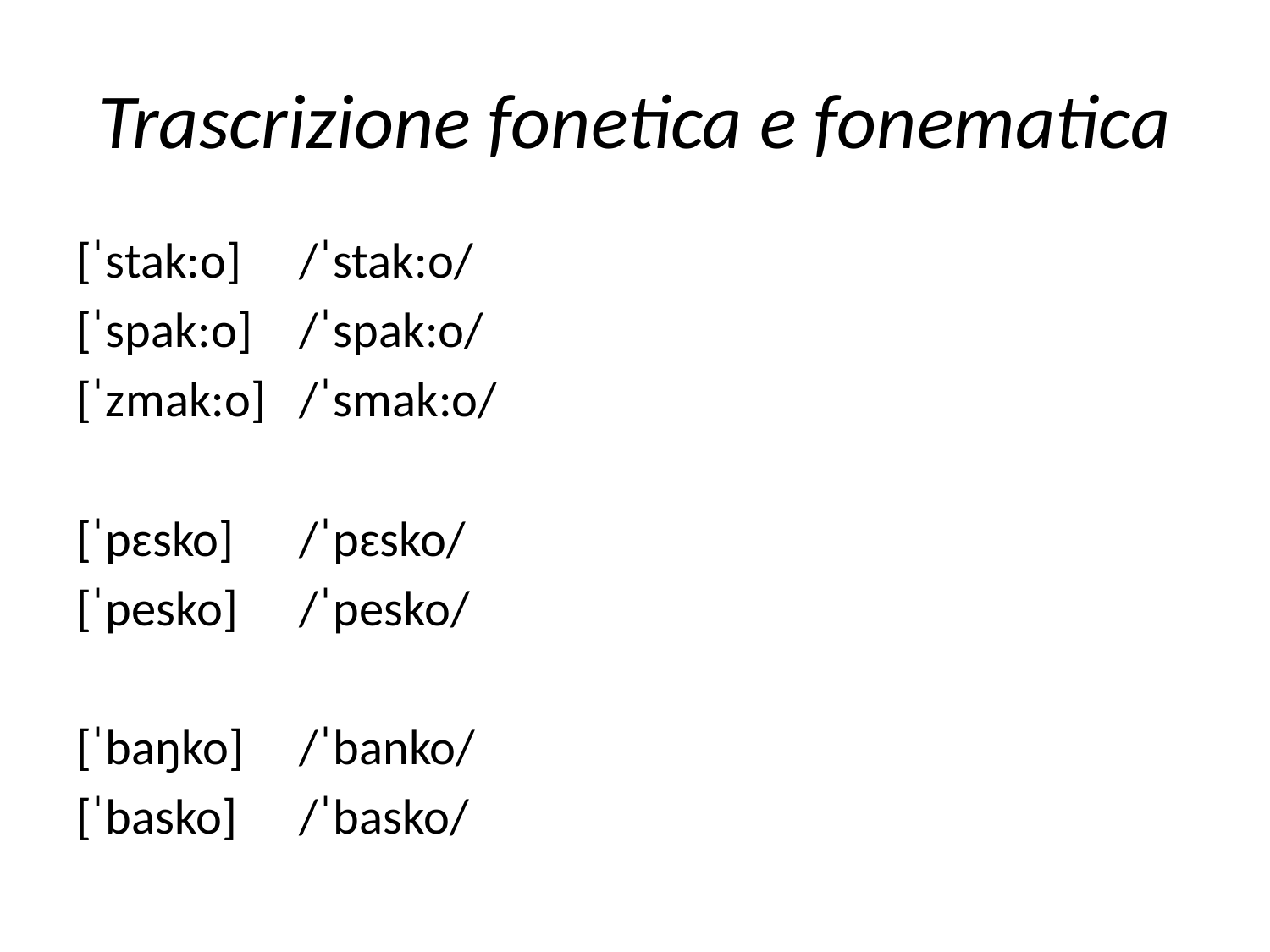

# Trascrizione fonetica e fonematica
[ˈstak:o]				/ˈstak:o/
[ˈspak:o] 				/ˈspak:o/
[ˈzmak:o]				/ˈsmak:o/

[ˈpɛsko]				/ˈpɛsko/
[ˈpesko]				/ˈpesko/

[ˈbaŋko] 				/ˈbanko/
[ˈbasko]				/ˈbasko/